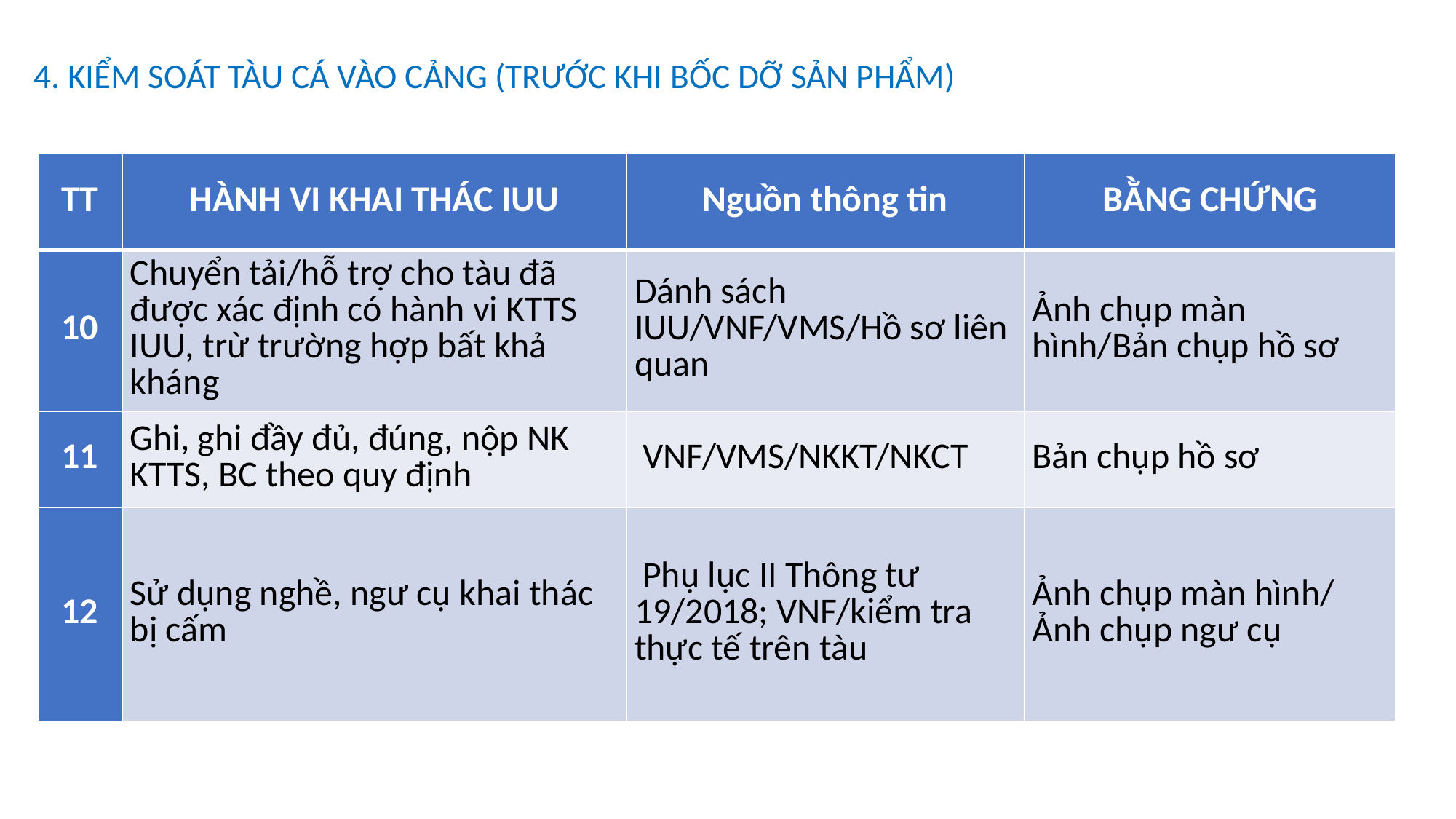

4. KIỂM SOÁT TÀU CÁ VÀO CẢNG (TRƯỚC KHI BỐC DỠ SẢN PHẨM)
| TT | HÀNH VI KHAI THÁC IUU | Nguồn thông tin | BẰNG CHỨNG |
| --- | --- | --- | --- |
| 10 | Chuyển tải/hỗ trợ cho tàu đã được xác định có hành vi KTTS IUU, trừ trường hợp bất khả kháng | Dánh sách IUU/VNF/VMS/Hồ sơ liên quan | Ảnh chụp màn hình/Bản chụp hồ sơ |
| 11 | Ghi, ghi đầy đủ, đúng, nộp NK KTTS, BC theo quy định | VNF/VMS/NKKT/NKCT | Bản chụp hồ sơ |
| 12 | Sử dụng nghề, ngư cụ khai thác bị cấm | Phụ lục II Thông tư 19/2018; VNF/kiểm tra thực tế trên tàu | Ảnh chụp màn hình/ Ảnh chụp ngư cụ |